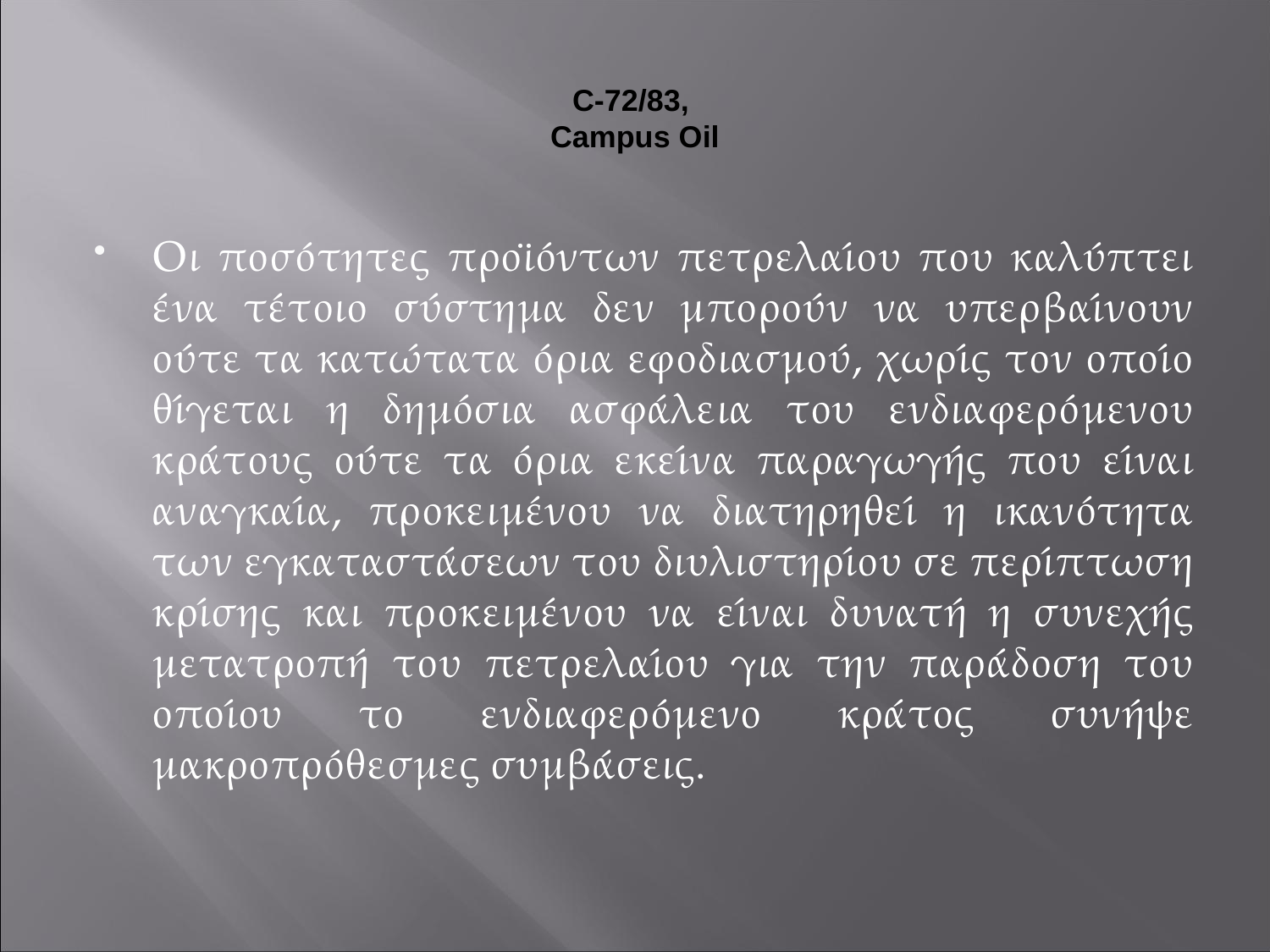

# C-72/83, Campus Oil
Οι ποσότητες προϊόντων πετρελαίου που καλύπτει ένα τέτοιο σύστημα δεν μπορούν να υπερβαίνουν ούτε τα κατώτατα όρια εφοδιασμού, χωρίς τον οποίο θίγεται η δημόσια ασφάλεια του ενδιαφερόμενου κράτους ούτε τα όρια εκείνα παραγωγής που είναι αναγκαία, προκειμένου να διατηρηθεί η ικανότητα των εγκαταστάσεων του διυλιστηρίου σε περίπτωση κρίσης και προκειμένου να είναι δυνατή η συνεχής μετατροπή του πετρελαίου για την παράδοση του οποίου το ενδιαφερόμενο κράτος συνήψε μακροπρόθεσμες συμβάσεις.